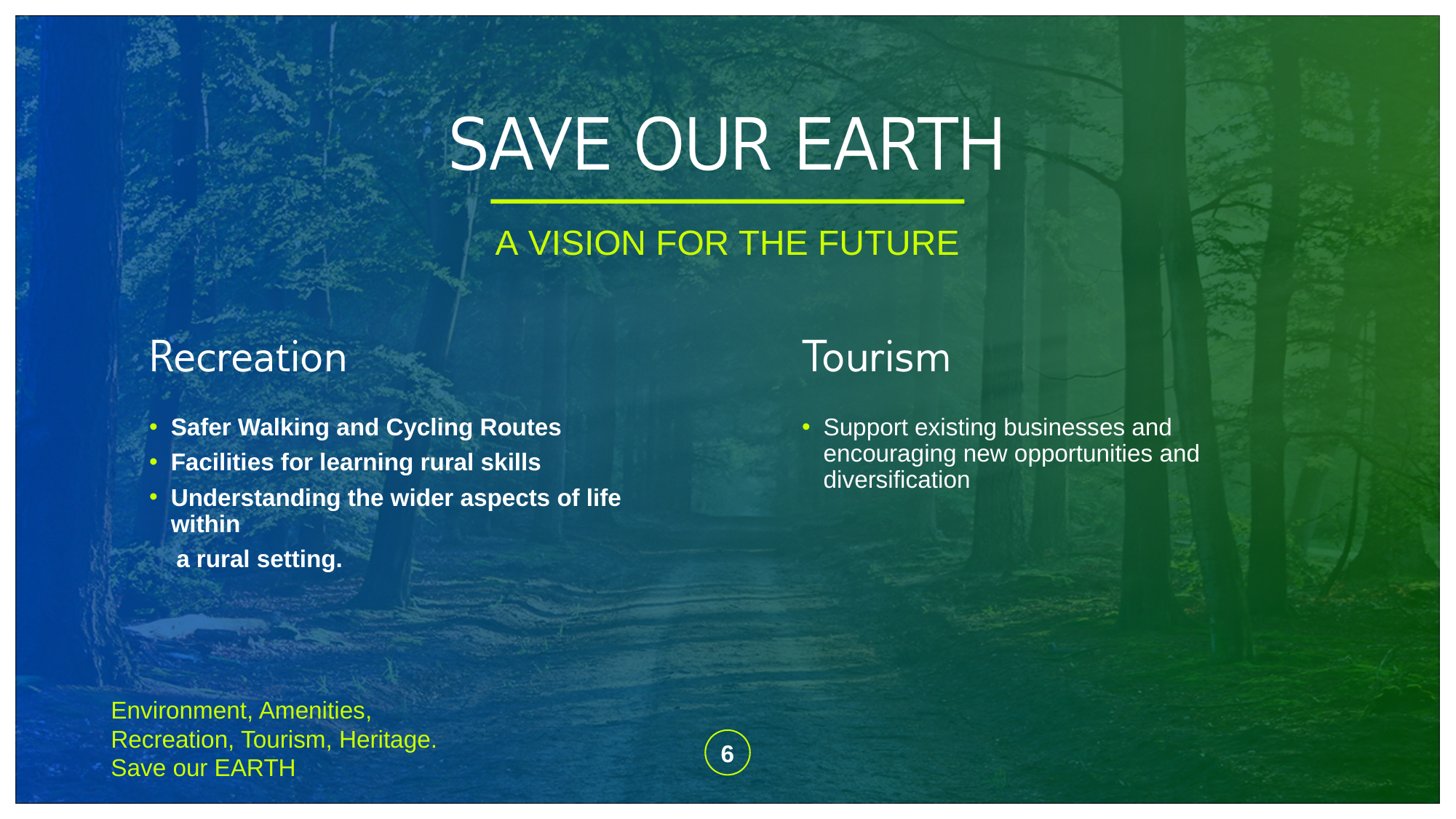

# SAVE OUR EARTH
A VISION FOR THE FUTURE
Recreation
Tourism
Safer Walking and Cycling Routes
Facilities for learning rural skills
Understanding the wider aspects of life within
    a rural setting.
Support existing businesses and encouraging new opportunities and diversification
Environment, Amenities, Recreation, Tourism, Heritage. Save our EARTH

6